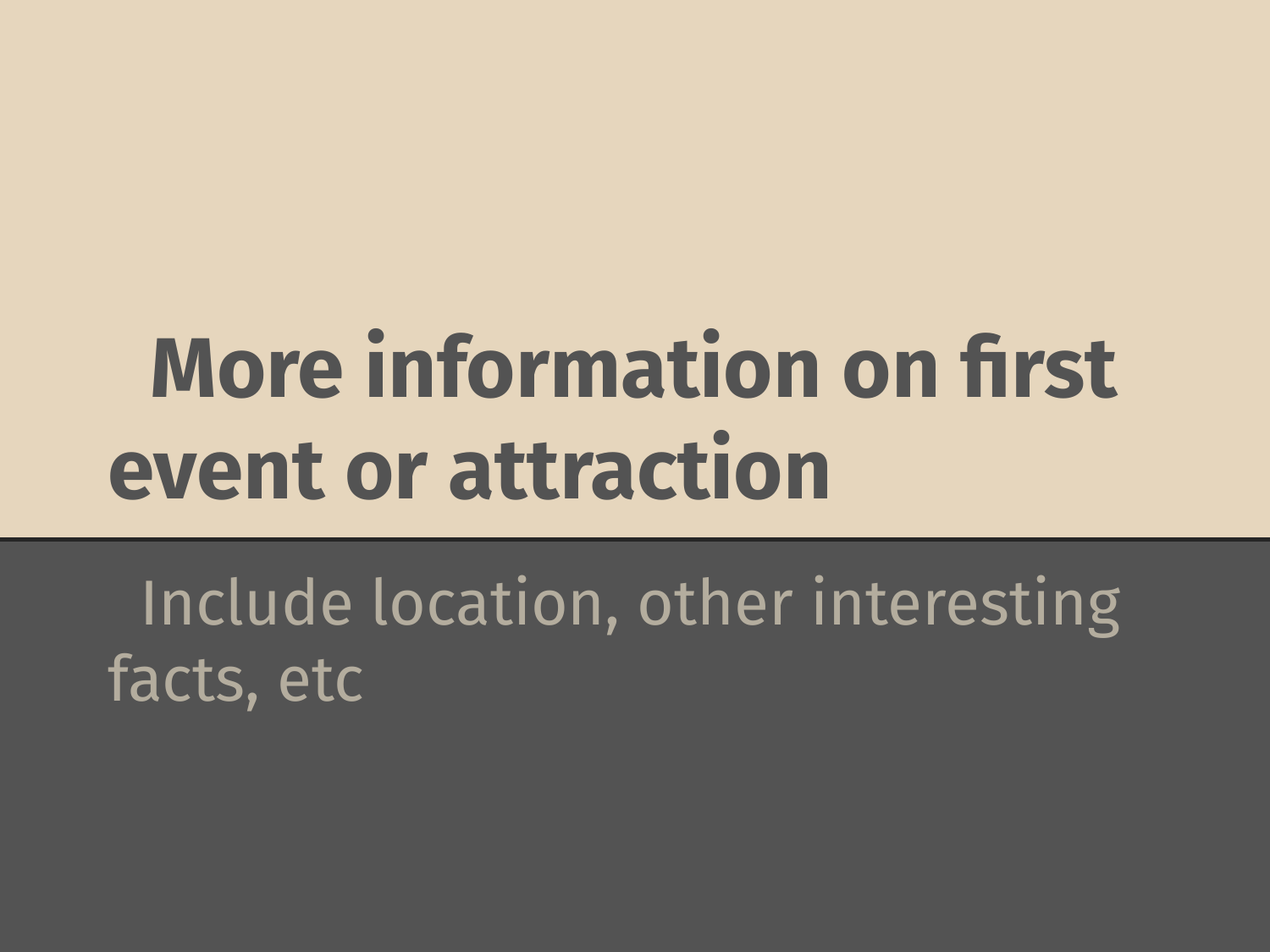

# More information on first event or attraction
Include location, other interesting facts, etc